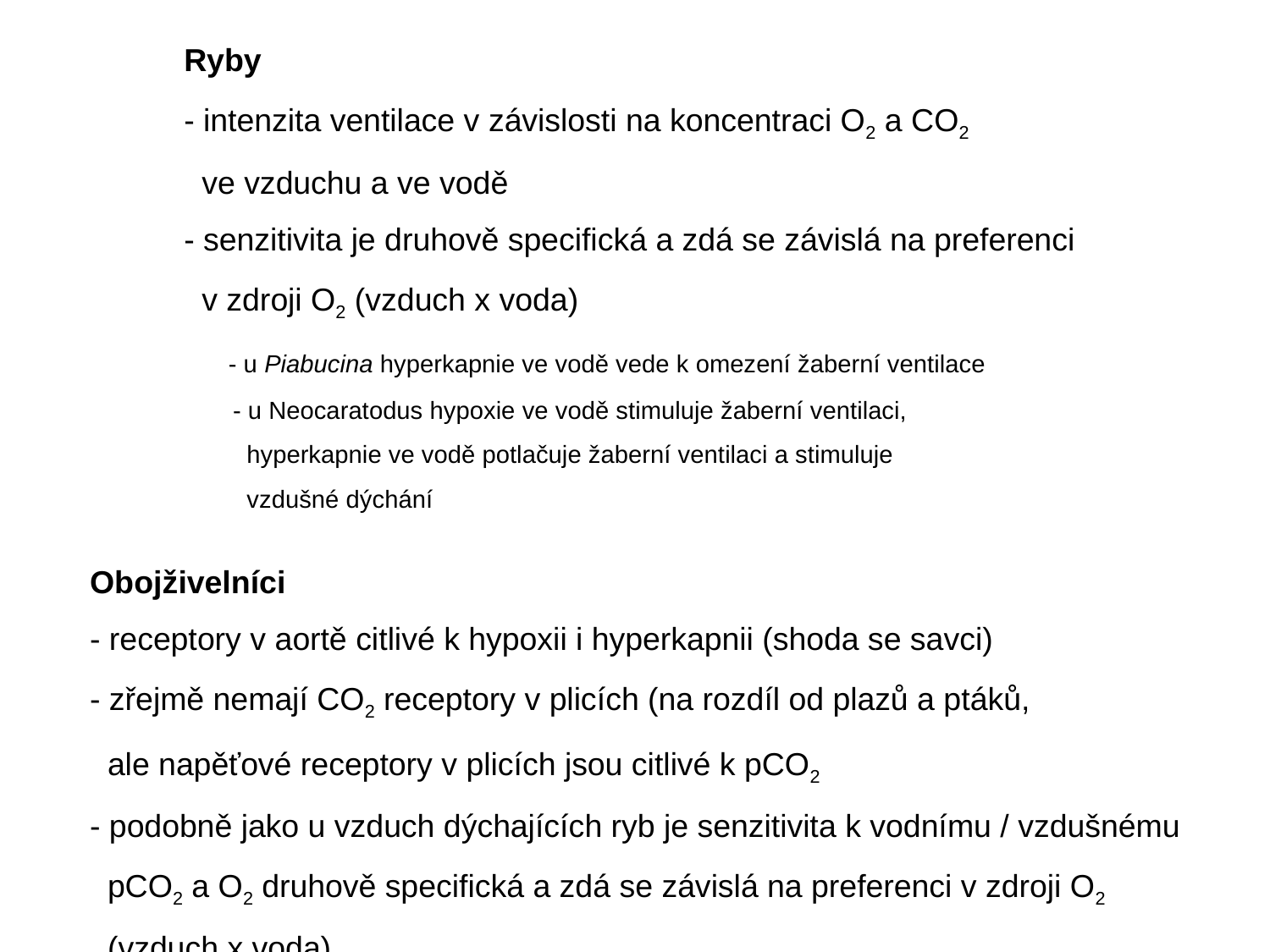

Ryby
- intenzita ventilace v závislosti na koncentraci O2 a CO2
  ve vzduchu a ve vodě
- senzitivita je druhově specifická a zdá se závislá na preferenci
  v zdroji O2 (vzduch x voda)
     - u Piabucina hyperkapnie ve vodě vede k omezení žaberní ventilace
       - u Neocaratodus hypoxie ve vodě stimuluje žaberní ventilaci,
         hyperkapnie ve vodě potlačuje žaberní ventilaci a stimuluje
         vzdušné dýchání
Obojživelníci
- receptory v aortě citlivé k hypoxii i hyperkapnii (shoda se savci)
- zřejmě nemají CO2 receptory v plicích (na rozdíl od plazů a ptáků,
  ale napěťové receptory v plicích jsou citlivé k pCO2
- podobně jako u vzduch dýchajících ryb je senzitivita k vodnímu / vzdušnému
  pCO2 a O2 druhově specifická a zdá se závislá na preferenci v zdroji O2
  (vzduch x voda)